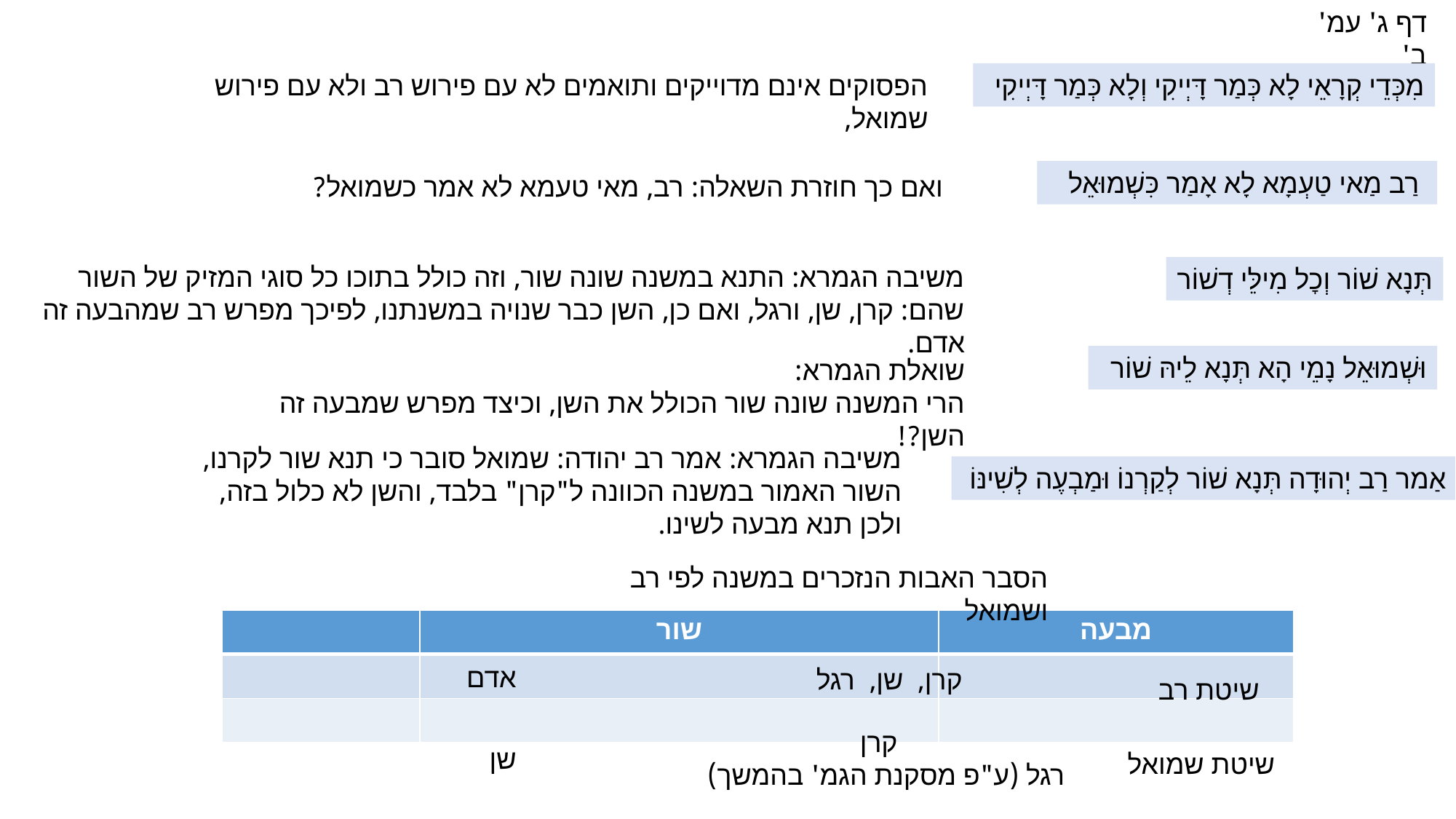

דף ג' עמ' ב'
מִכְּדֵי קְרָאֵי לָא כְּמַר דָּיְיקִי וְלָא כְּמַר דָּיְיקִי
הפסוקים אינם מדוייקים ותואמים לא עם פירוש רב ולא עם פירוש שמואל,
 רַב מַאי טַעְמָא לָא אָמַר כִּשְׁמוּאֵל
ואם כך חוזרת השאלה: רב, מאי טעמא לא אמר כשמואל?
משיבה הגמרא: התנא במשנה שונה שור, וזה כולל בתוכו כל סוגי המזיק של השור שהם: קרן, שן, ורגל, ואם כן, השן כבר שנויה במשנתנו, לפיכך מפרש רב שמהבעה זה אדם.
תְּנָא שׁוֹר וְכׇל מִילֵּי דְשׁוֹר
וּשְׁמוּאֵל נָמֵי הָא תְּנָא לֵיהּ שׁוֹר
שואלת הגמרא:
הרי המשנה שונה שור הכולל את השן, וכיצד מפרש שמבעה זה השן?!
משיבה הגמרא: אמר רב יהודה: שמואל סובר כי תנא שור לקרנו, השור האמור במשנה הכוונה ל"קרן" בלבד, והשן לא כלול בזה, ולכן תנא מבעה לשינו.
אַמר רַב יְהוּדָה תְּנָא שׁוֹר לְקַרְנוֹ וּמַבְעֶה לְשִׁינּוֹ
הסבר האבות הנזכרים במשנה לפי רב ושמואל
|  | שור | מבעה |
| --- | --- | --- |
|  |  |  |
|  |  |  |
אדם
קרן,  שן,  רגל
שיטת רב
קרן
 רגל (ע"פ מסקנת הגמ' בהמשך)
שן
שיטת שמואל